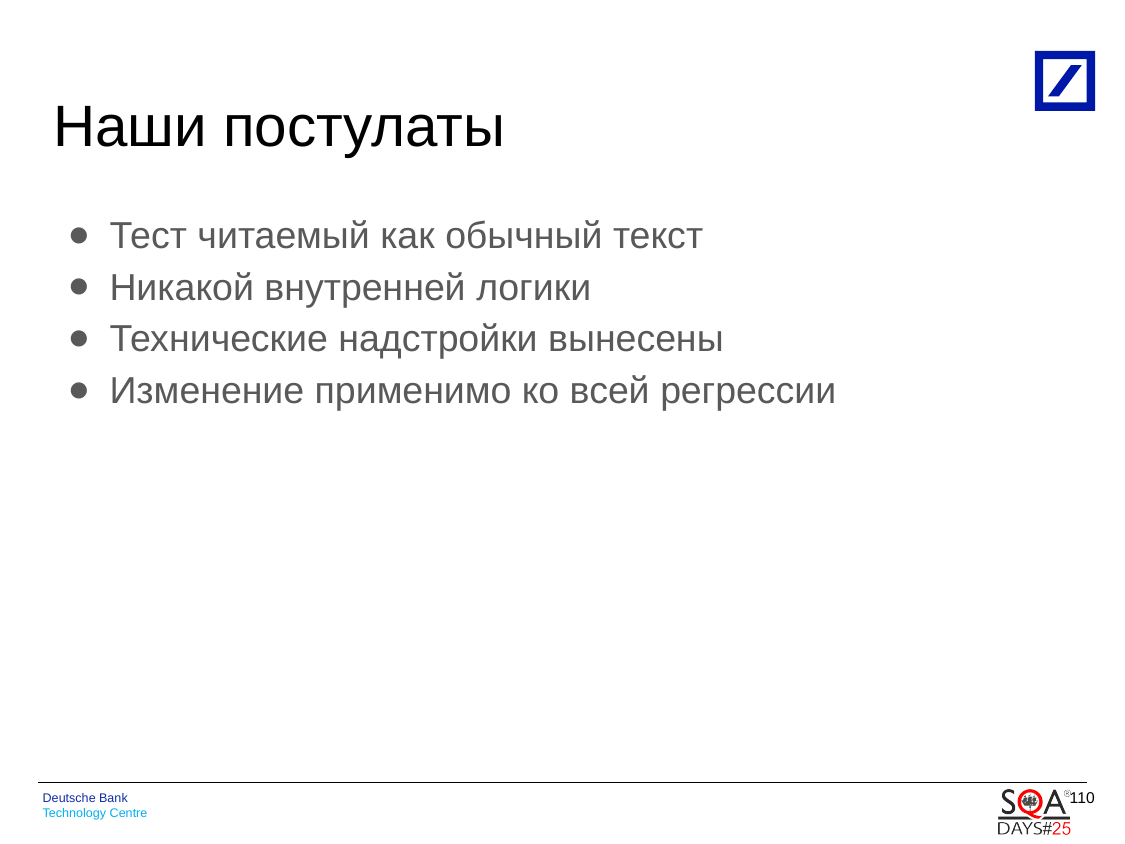

# Наши постулаты
Тест читаемый как обычный текст
Никакой внутренней логики
Технические надстройки вынесены
Изменение применимо ко всей регрессии
110